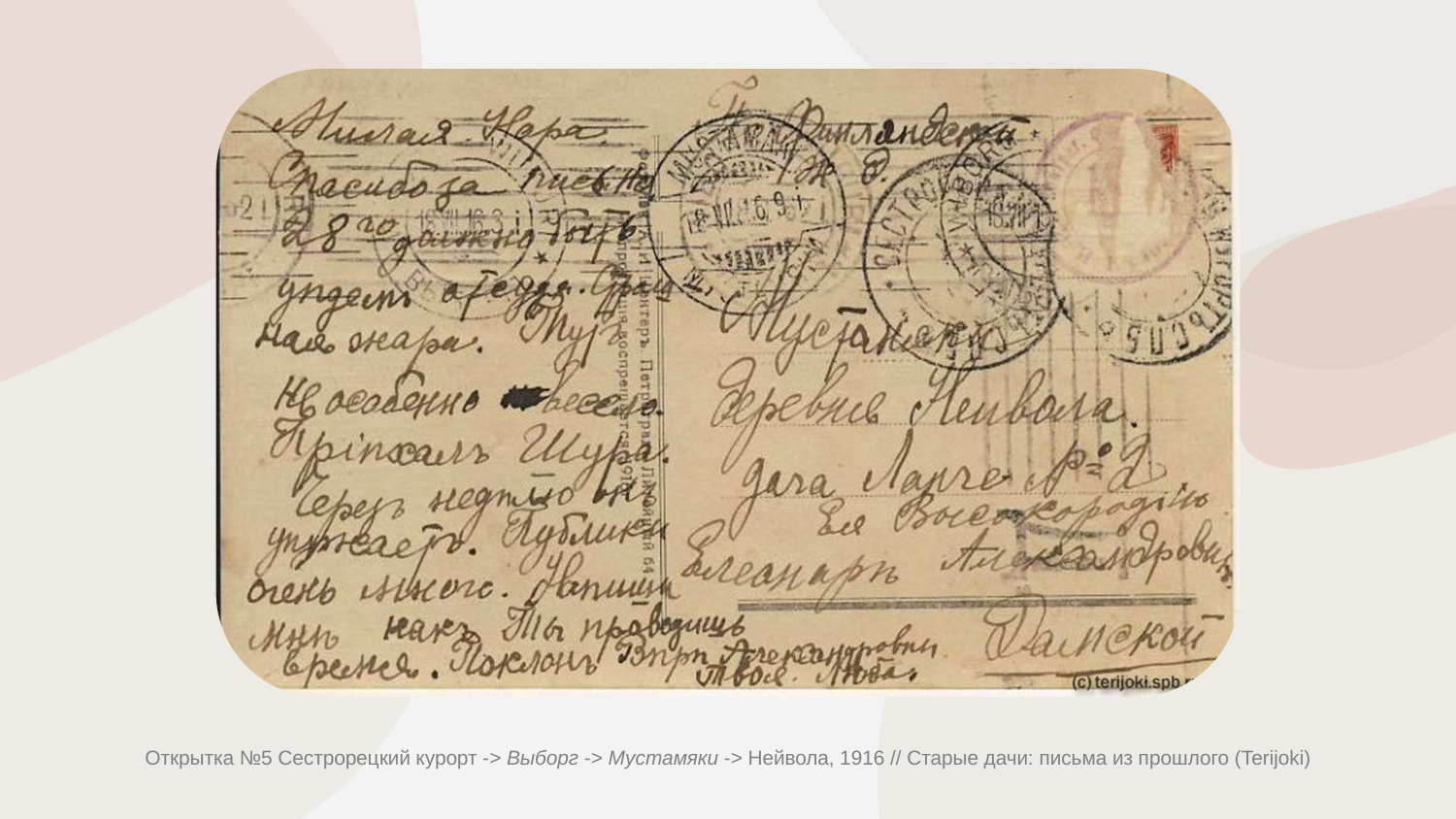

Открытка №5 Сестрорецкий курорт -> Выборг -> Мустамяки -> Нейвола, 1916 // Старые дачи: письма из прошлого (Terijoki)